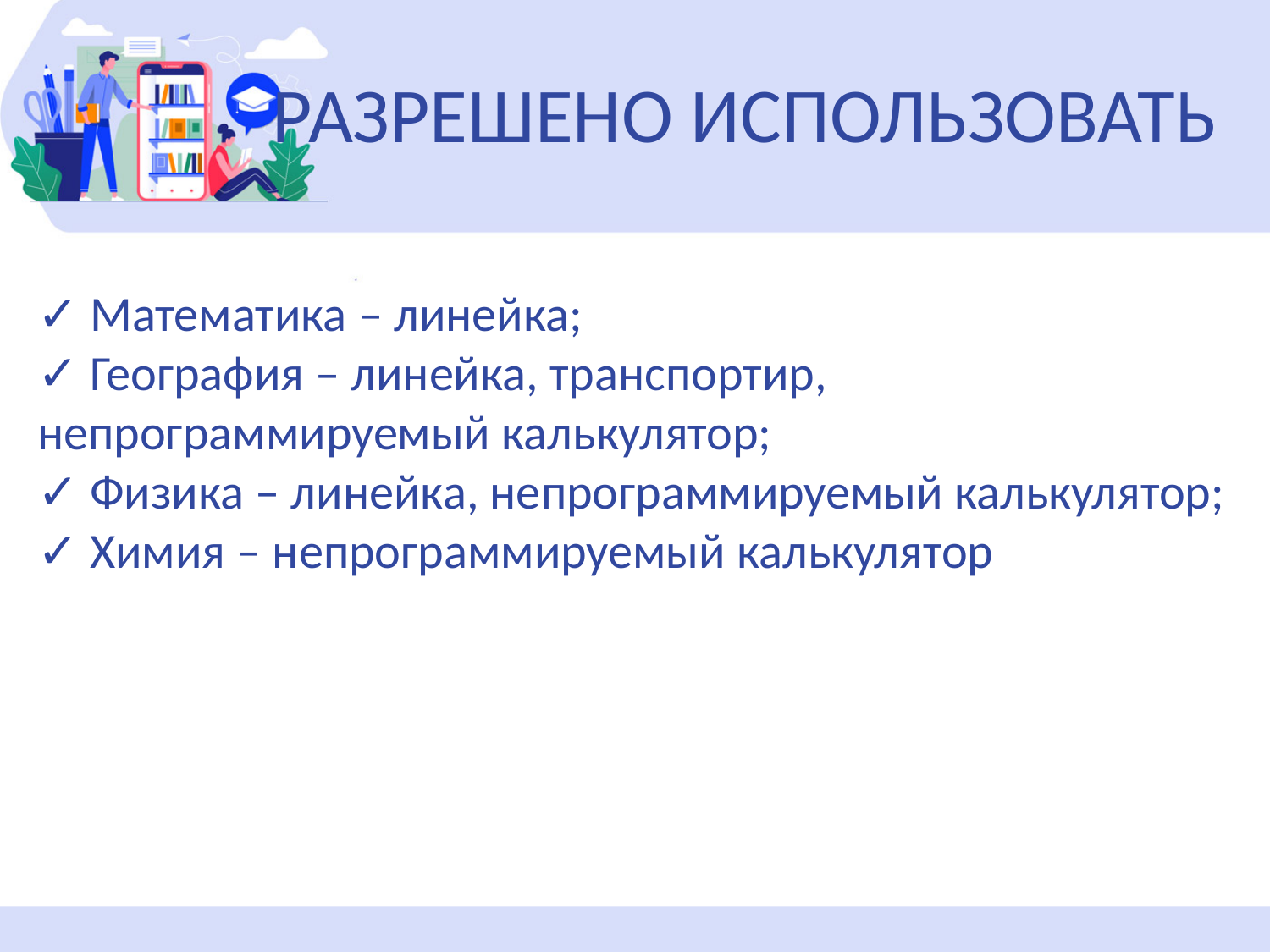

РАЗРЕШЕНО ИСПОЛЬЗОВАТЬ
✓ Математика – линейка;
✓ География – линейка, транспортир, непрограммируемый калькулятор;
✓ Физика – линейка, непрограммируемый калькулятор;
✓ Химия – непрограммируемый калькулятор